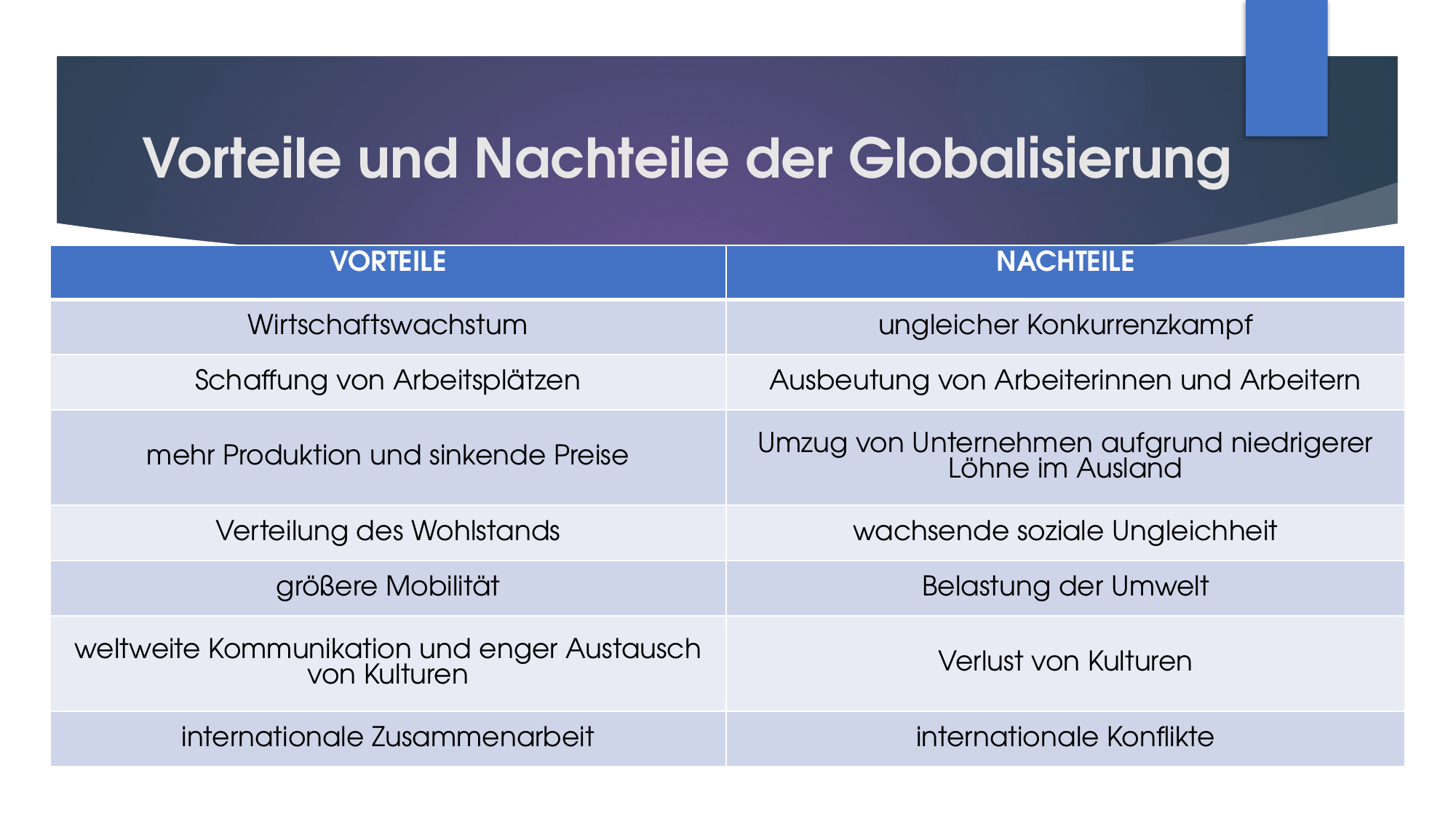

# Vorteile und Nachteile der Globalisierung
| VORTEILE | NACHTEILE |
| --- | --- |
| Wirtschaftswachstum | ungleicher Konkurrenzkampf |
| Schaffung von Arbeitsplätzen | Ausbeutung von Arbeiterinnen und Arbeitern |
| mehr Produktion und sinkende Preise | Umzug von Unternehmen aufgrund niedrigerer Löhne im Ausland |
| Verteilung des Wohlstands | wachsende soziale Ungleichheit |
| größere Mobilität | Belastung der Umwelt |
| weltweite Kommunikation und enger Austausch von Kulturen | Verlust von Kulturen |
| internationale Zusammenarbeit | internationale Konflikte |